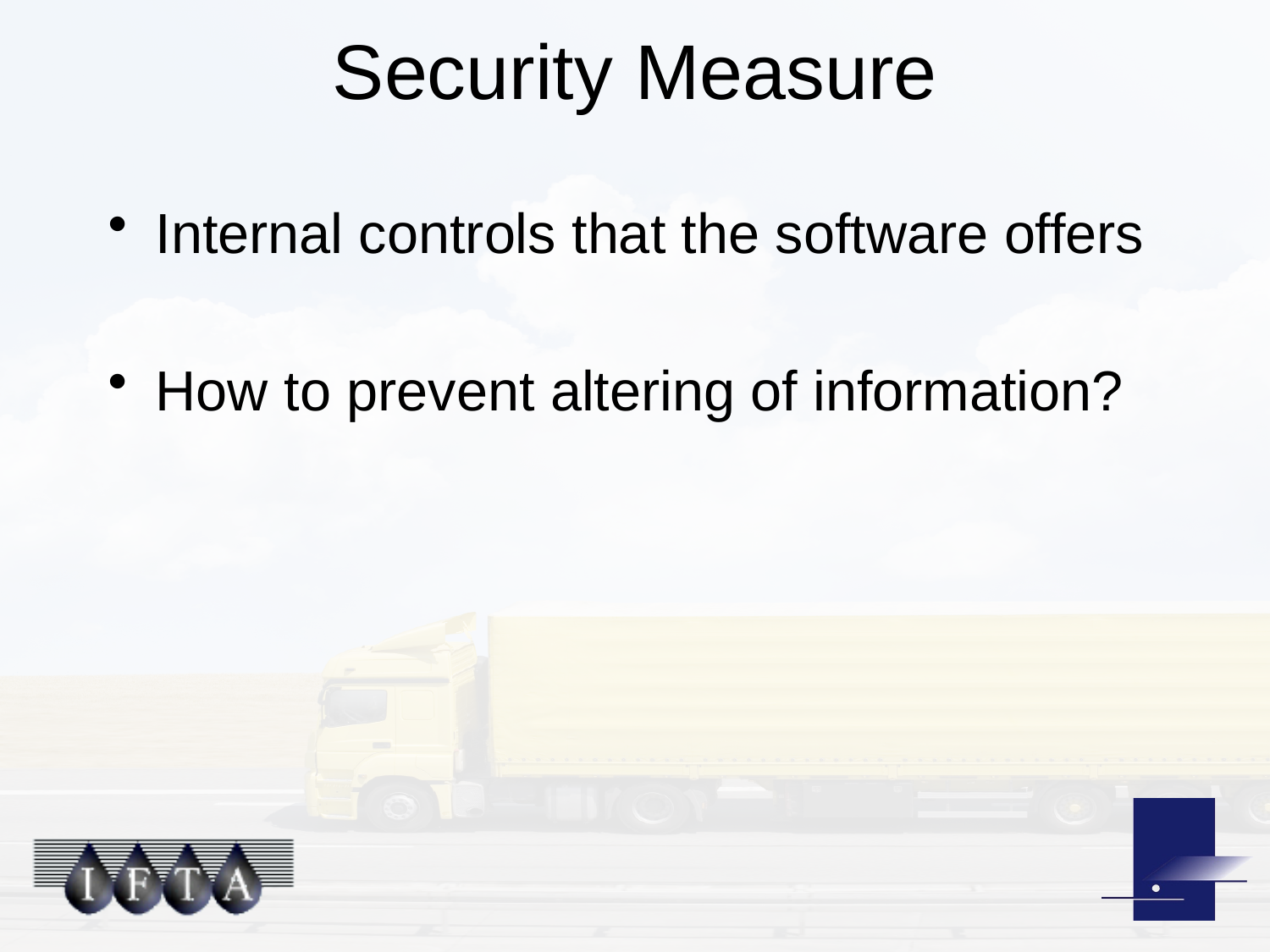

# Security Measure
Internal controls that the software offers

How to prevent altering of information?